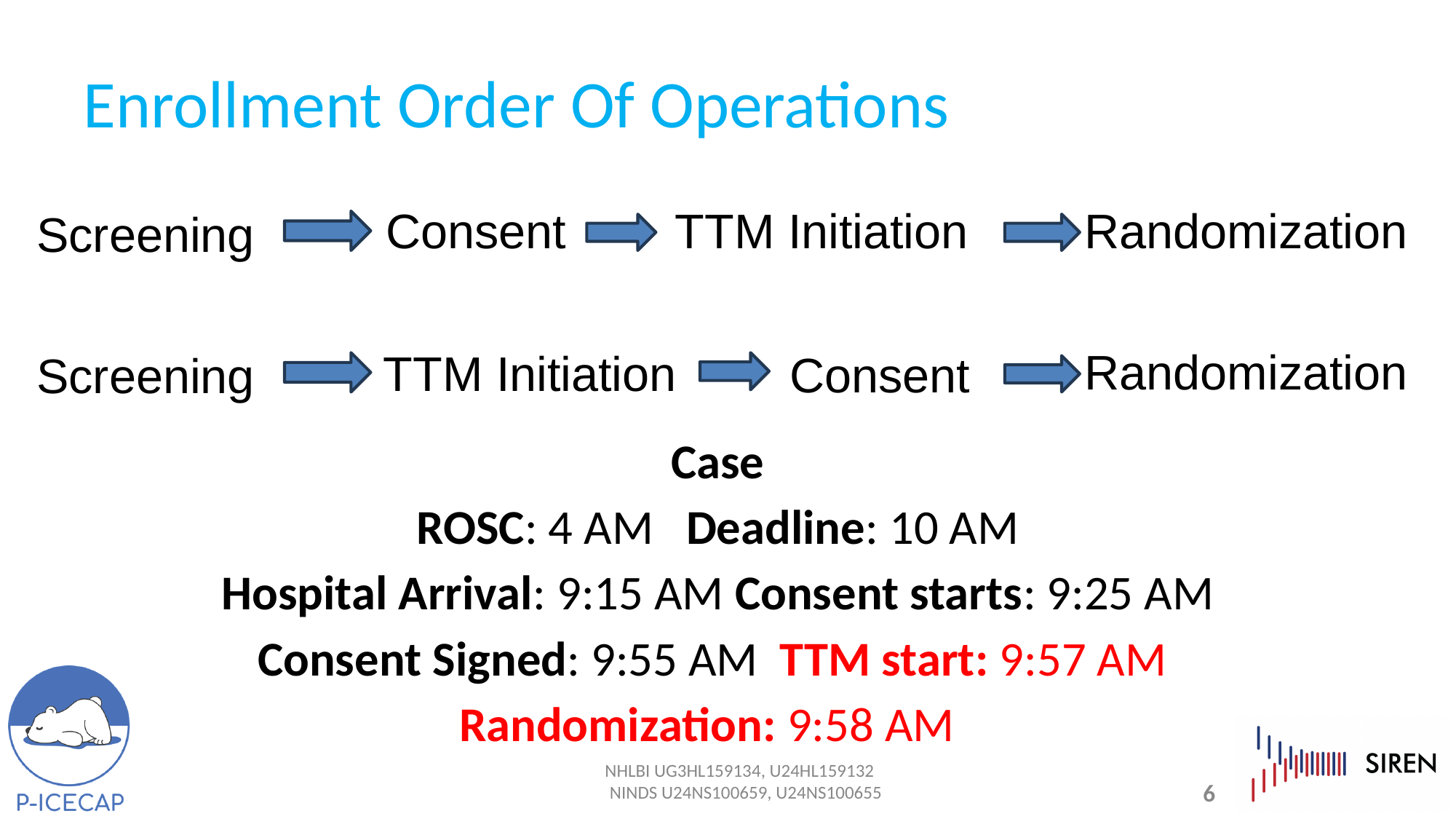

# Enrollment Order Of Operations
TTM Initiation
Randomization
Consent
Screening

Randomization
TTM Initiation
Consent
Screening

Case
ROSC: 4 AM   Deadline: 10 AM
Hospital Arrival: 9:15 AM Consent starts: 9:25 AM
Consent Signed: 9:55 AM  TTM start: 9:57 AM
Randomization: 9:58 AM
6